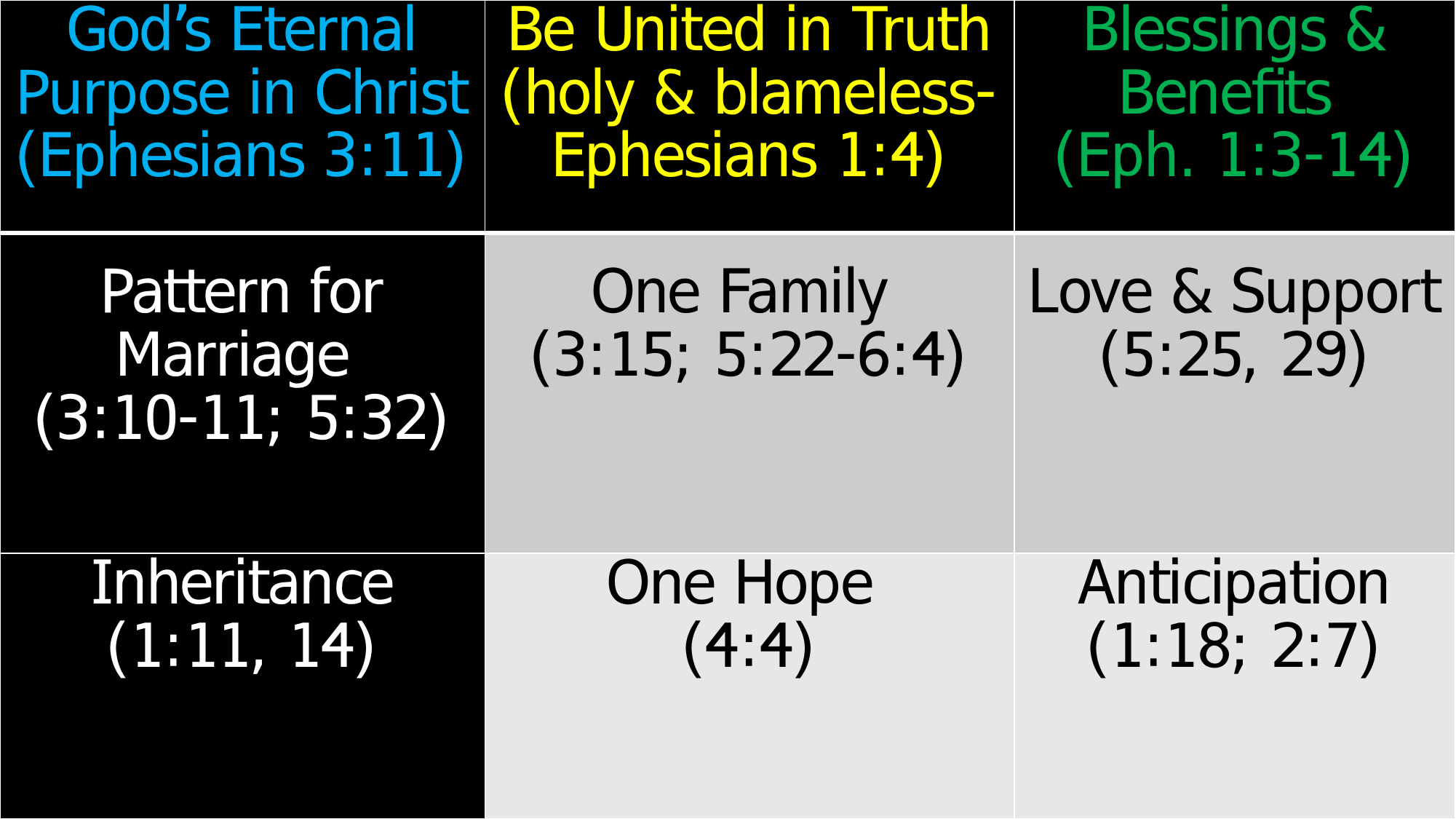

| God’s Eternal Purpose in Christ (Ephesians 3:11) | Be United in Truth (holy & blameless-Ephesians 1:4) | Blessings & Benefits (Eph. 1:3-14) |
| --- | --- | --- |
| Pattern for Marriage (3:10-11; 5:32) | One Family (3:15; 5:22-6:4) | Love & Support (5:25, 29) |
| Inheritance (1:11, 14) | One Hope (4:4) | Anticipation (1:18; 2:7) |